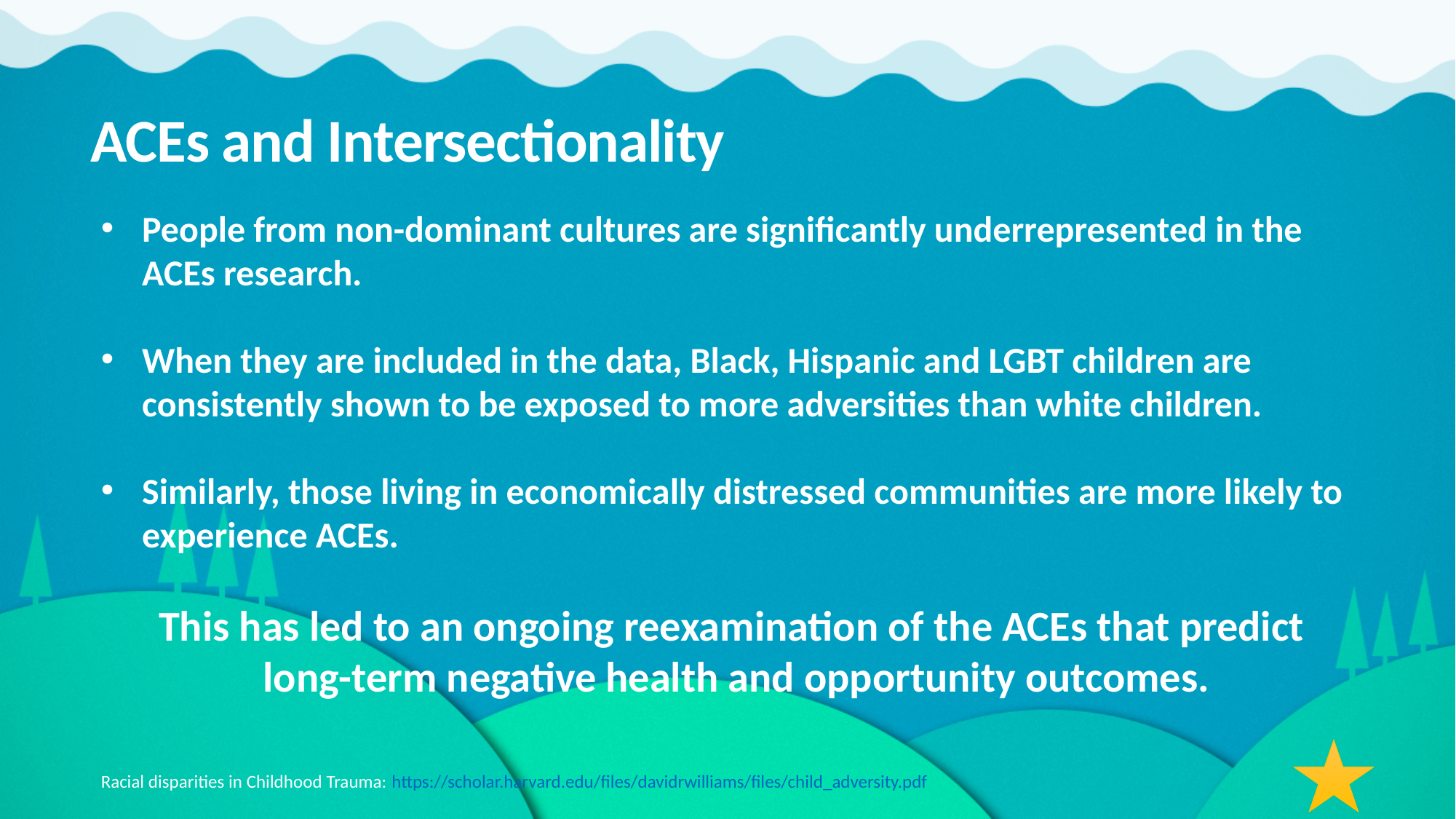

ACEs and Intersectionality
People from non-dominant cultures are significantly underrepresented in the ACEs research.
When they are included in the data, Black, Hispanic and LGBT children are consistently shown to be exposed to more adversities than white children.
Similarly, those living in economically distressed communities are more likely to experience ACEs.

This has led to an ongoing reexamination of the ACEs that predict
long-term negative health and opportunity outcomes.

Racial disparities in Childhood Trauma: https://scholar.harvard.edu/files/davidrwilliams/files/child_adversity.pdf